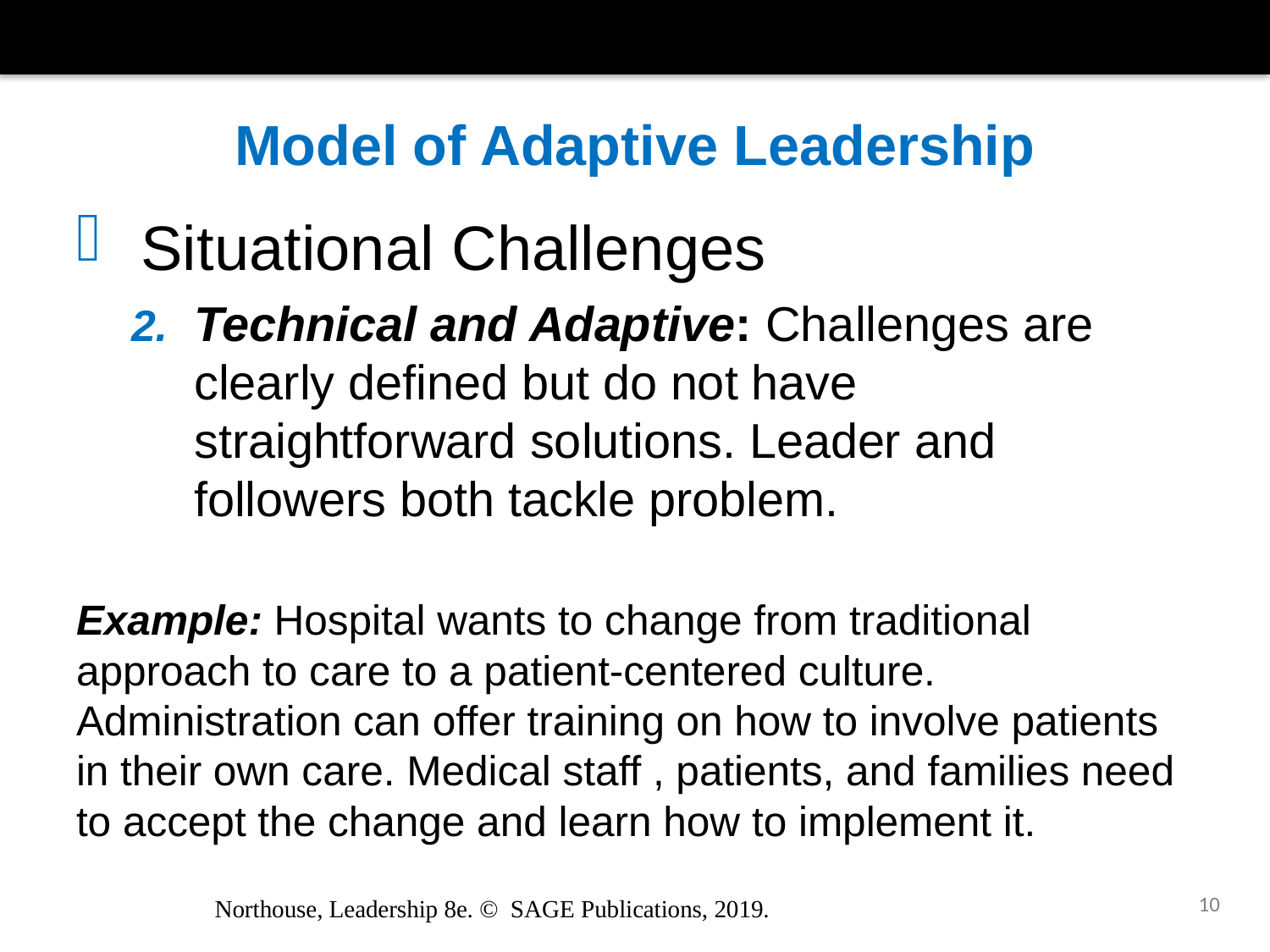

# Model of Adaptive Leadership
 Situational Challenges
Technical and Adaptive: Challenges are clearly defined but do not have straightforward solutions. Leader and followers both tackle problem.
Example: Hospital wants to change from traditional approach to care to a patient-centered culture. Administration can offer training on how to involve patients in their own care. Medical staff , patients, and families need to accept the change and learn how to implement it.
10
Northouse, Leadership 8e. ©  SAGE Publications, 2019.